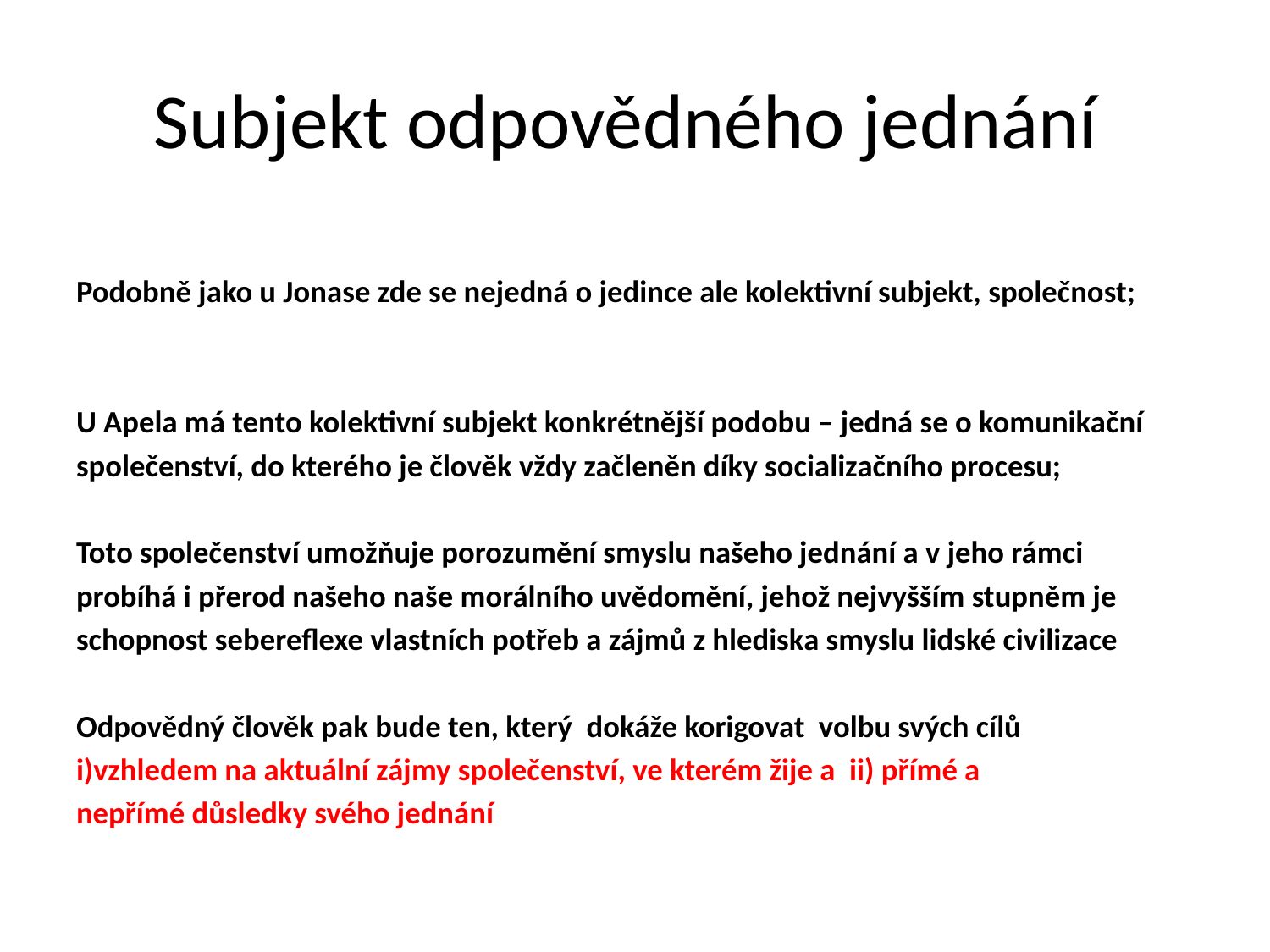

# Subjekt odpovědného jednání

Podobně jako u Jonase zde se nejedná o jedince ale kolektivní subjekt, společnost;

U Apela má tento kolektivní subjekt konkrétnější podobu – jedná se o komunikační
společenství, do kterého je člověk vždy začleněn díky socializačního procesu;

Toto společenství umožňuje porozumění smyslu našeho jednání a v jeho rámci
probíhá i přerod našeho naše morálního uvědomění, jehož nejvyšším stupněm je
schopnost sebereflexe vlastních potřeb a zájmů z hlediska smyslu lidské civilizace

Odpovědný člověk pak bude ten, který  dokáže korigovat  volbu svých cílů
i)vzhledem na aktuální zájmy společenství, ve kterém žije a  ii) přímé a
nepřímé důsledky svého jednání